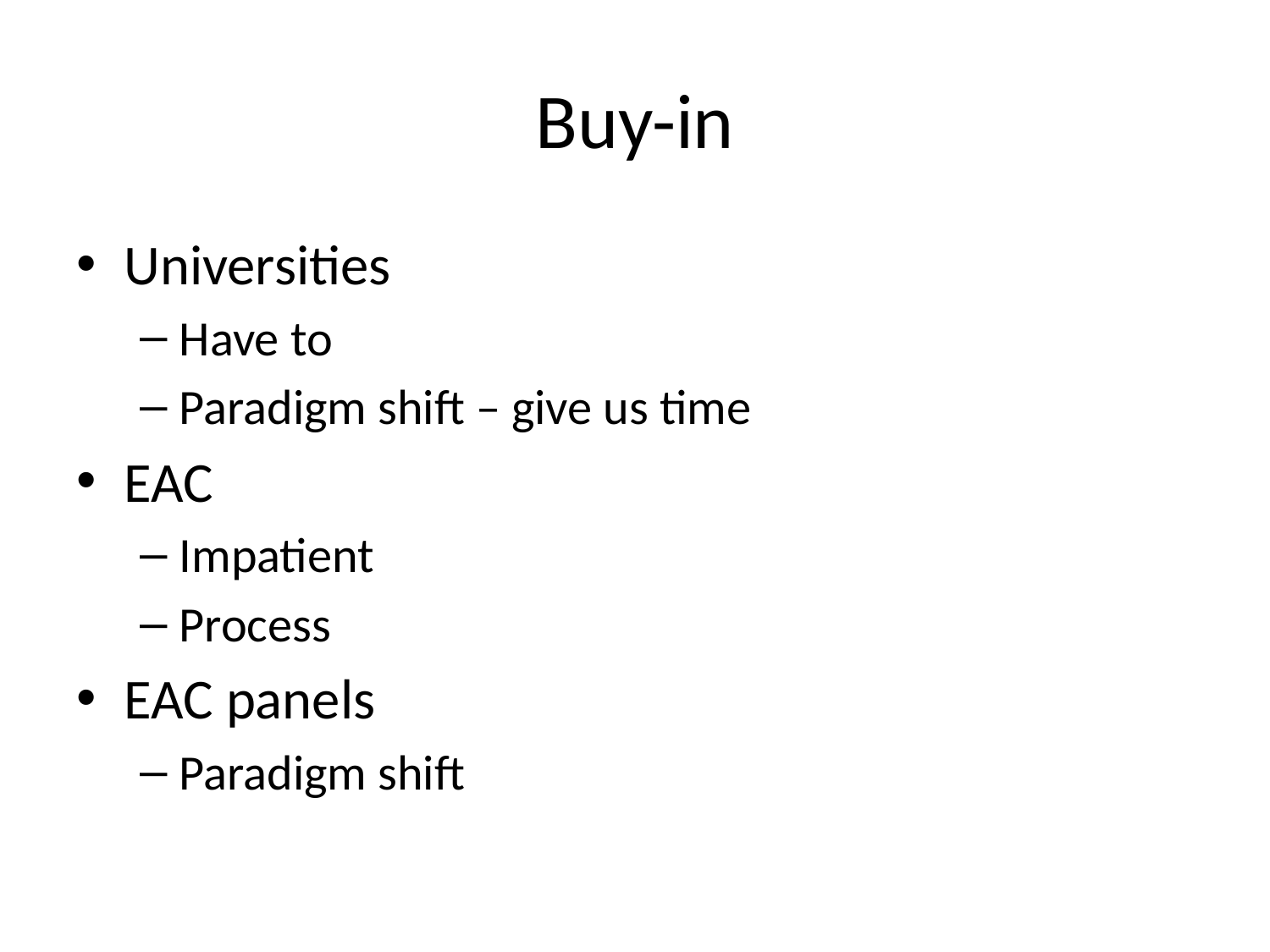

# Buy-in
Universities
Have to
Paradigm shift – give us time
EAC
Impatient
Process
EAC panels
Paradigm shift